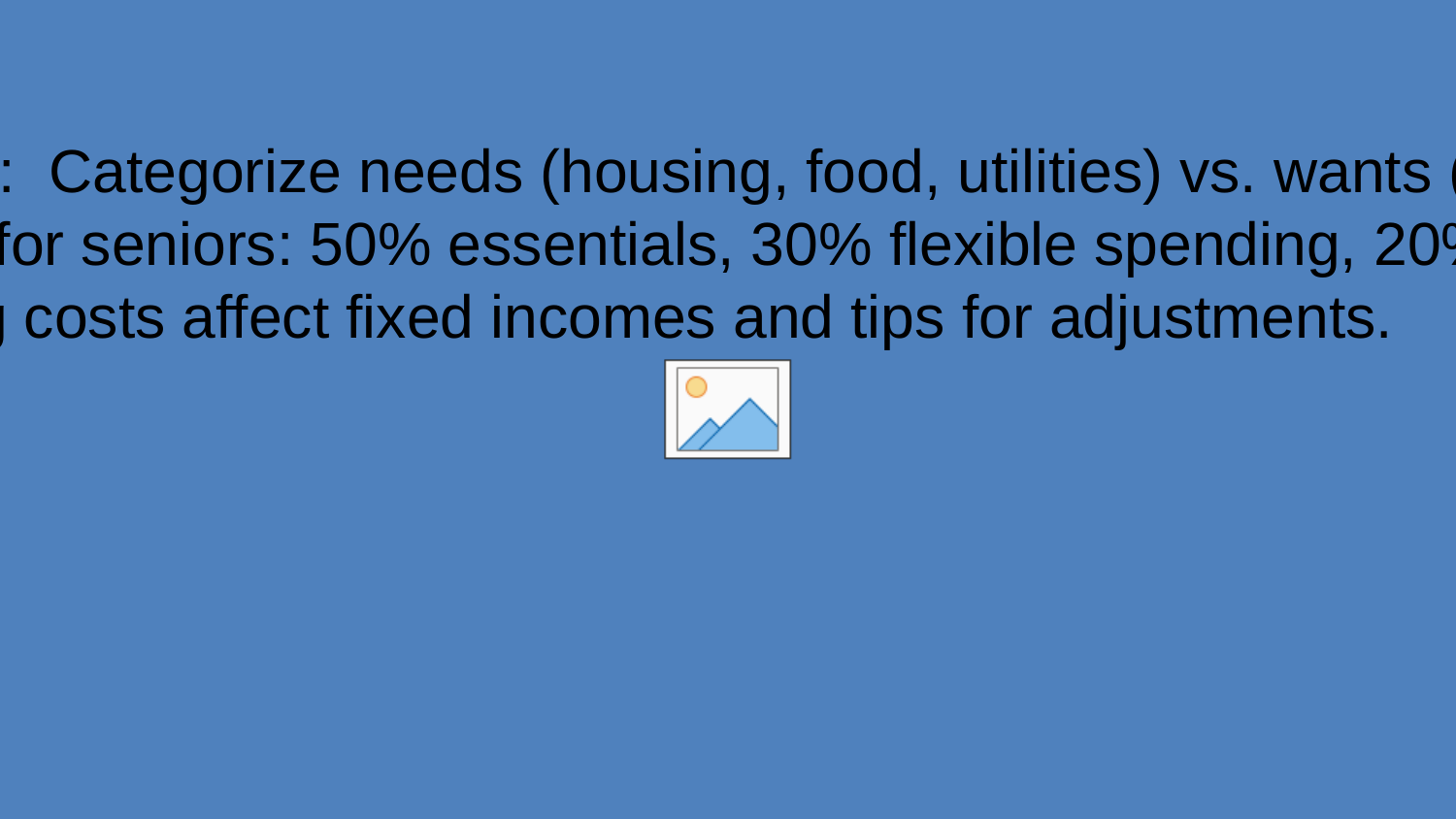

Budgeting Fundamentals
Track income vs. expenses:  Categorize needs (housing, food, utilities) vs. wants (entertainment, travel).
The 50/30/20 rule adapted for seniors: 50% essentials, 30% flexible spending, 20% savings/emergency fund.
Inflation impact:  How rising costs affect fixed incomes and tips for adjustments.